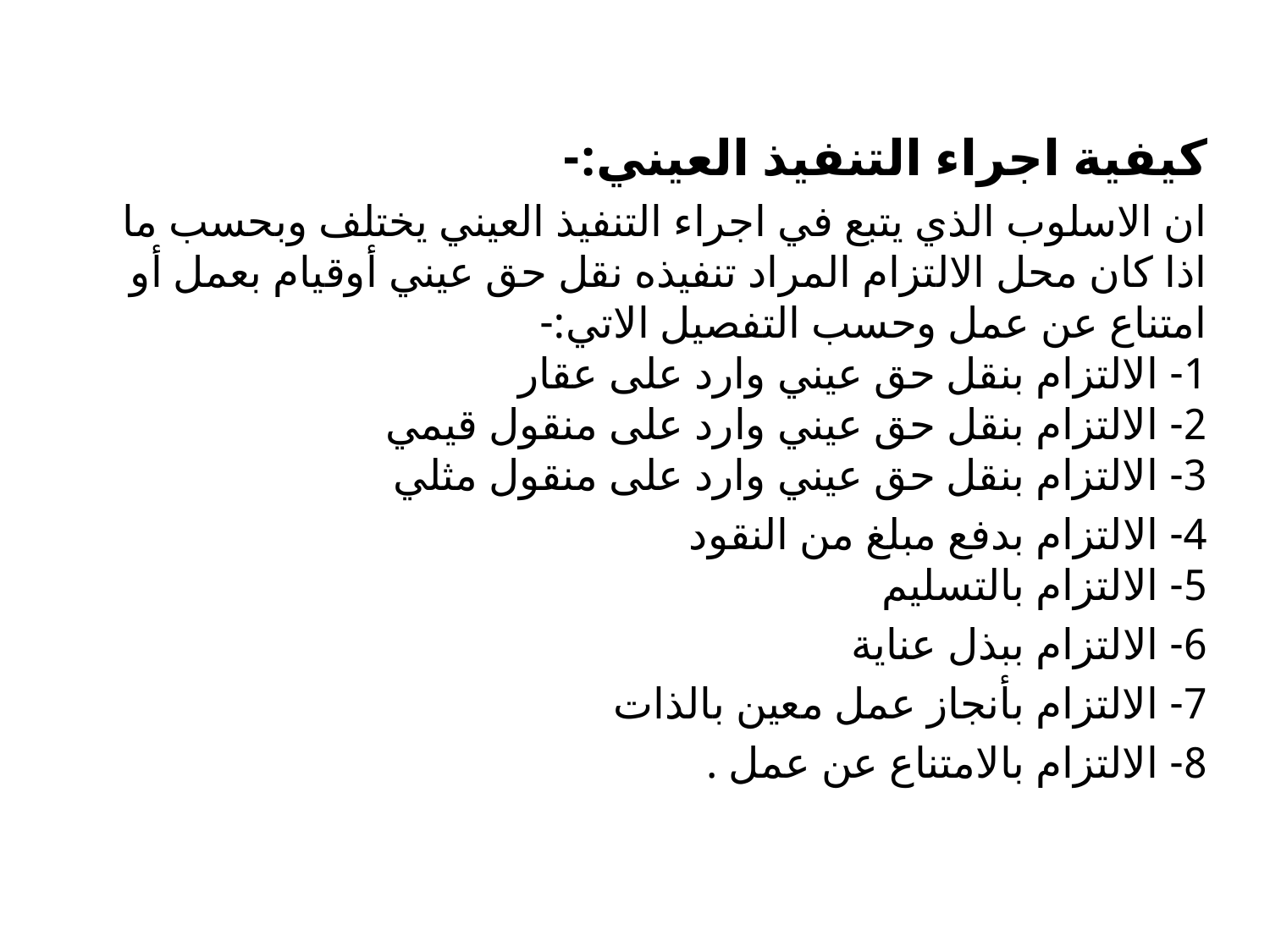

#

كيفية اجراء التنفيذ العيني:-
ان الاسلوب الذي يتبع في اجراء التنفيذ العيني يختلف وبحسب ما اذا كان محل الالتزام المراد تنفيذه نقل حق عيني أوقيام بعمل أو امتناع عن عمل وحسب التفصيل الاتي:-
1- الالتزام بنقل حق عيني وارد على عقار
2- الالتزام بنقل حق عيني وارد على منقول قيمي
3- الالتزام بنقل حق عيني وارد على منقول مثلي
4- الالتزام بدفع مبلغ من النقود
5- الالتزام بالتسليم
6- الالتزام ببذل عناية
7- الالتزام بأنجاز عمل معين بالذات
8- الالتزام بالامتناع عن عمل .